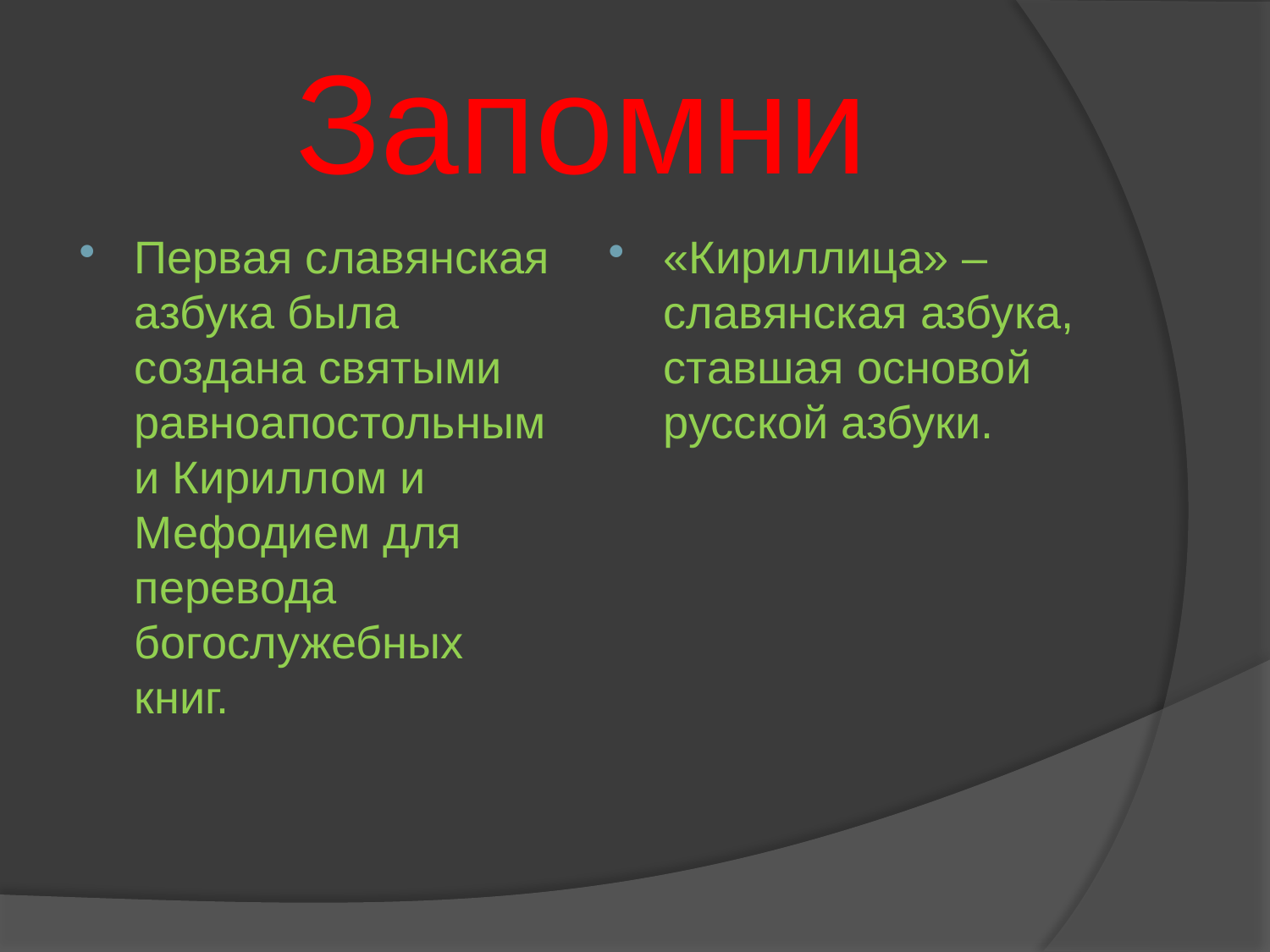

# Запомни
Первая славянская азбука была создана святыми равноапостольными Кириллом и Мефодием для перевода богослужебных книг.
«Кириллица» – славянская азбука, ставшая основой русской азбуки.